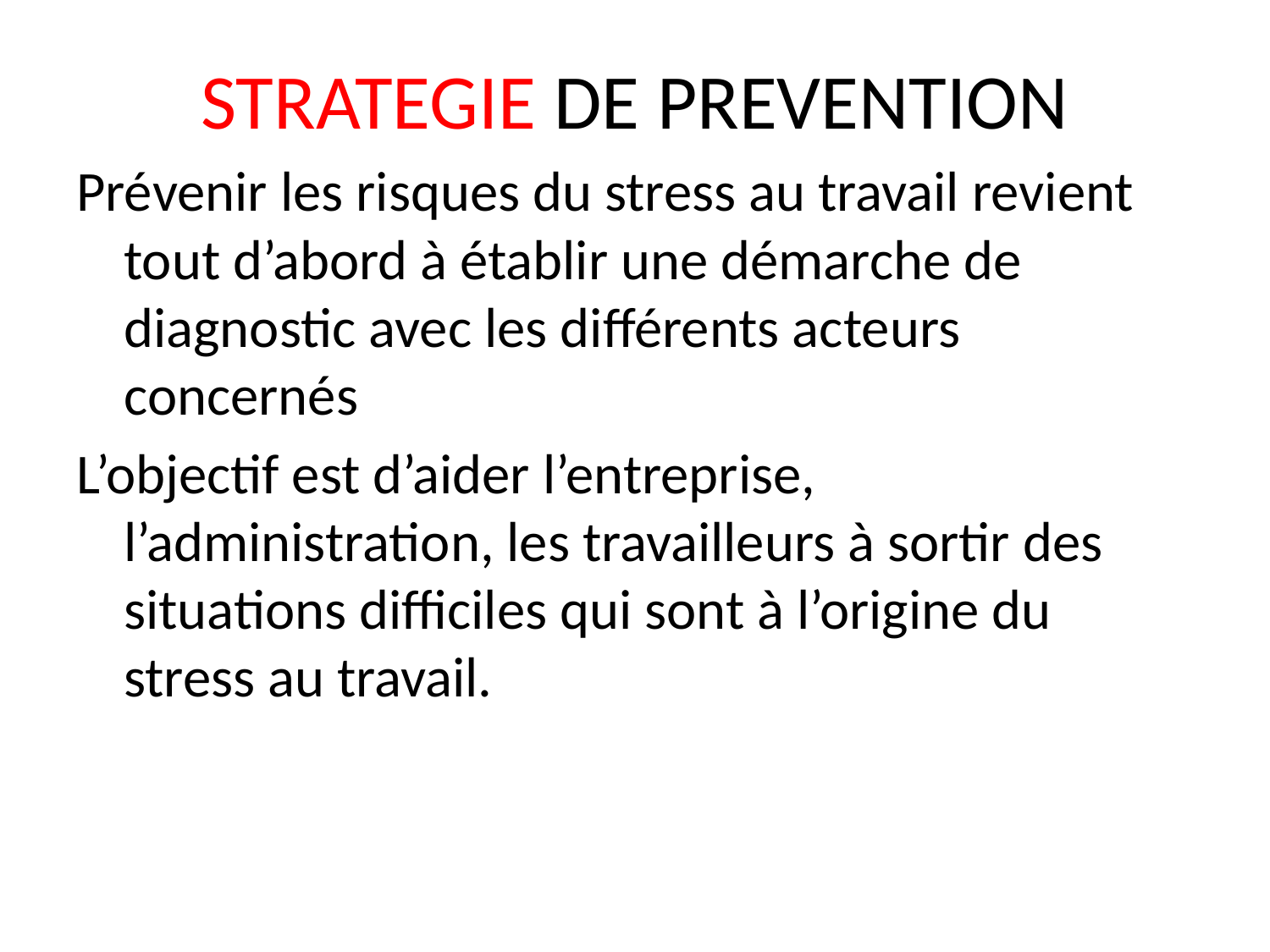

# STRATEGIE DE PREVENTION
Prévenir les risques du stress au travail revient tout d’abord à établir une démarche de diagnostic avec les différents acteurs concernés
L’objectif est d’aider l’entreprise, l’administration, les travailleurs à sortir des situations difficiles qui sont à l’origine du stress au travail.